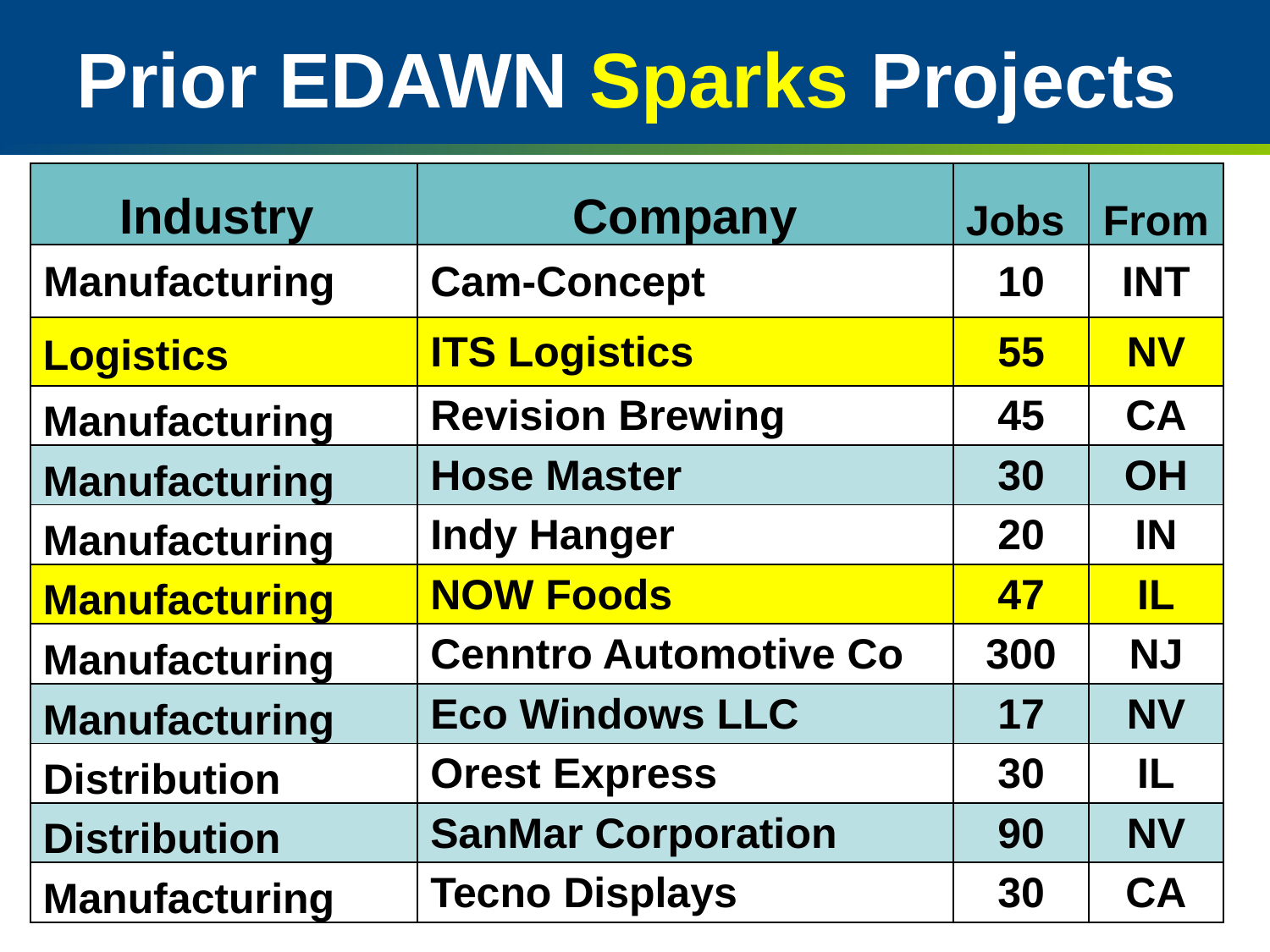

# Prior EDAWN Sparks Projects
| Industry | Company | Jobs | From |
| --- | --- | --- | --- |
| Manufacturing | Cam-Concept | 10 | INT |
| Logistics | ITS Logistics | 55 | NV |
| Manufacturing | Revision Brewing | 45 | CA |
| Manufacturing | Hose Master | 30 | OH |
| Manufacturing | Indy Hanger | 20 | IN |
| Manufacturing | NOW Foods | 47 | IL |
| Manufacturing | Cenntro Automotive Co | 300 | NJ |
| Manufacturing | Eco Windows LLC | 17 | NV |
| Distribution | Orest Express | 30 | IL |
| Distribution | SanMar Corporation | 90 | NV |
| Manufacturing | Tecno Displays | 30 | CA |